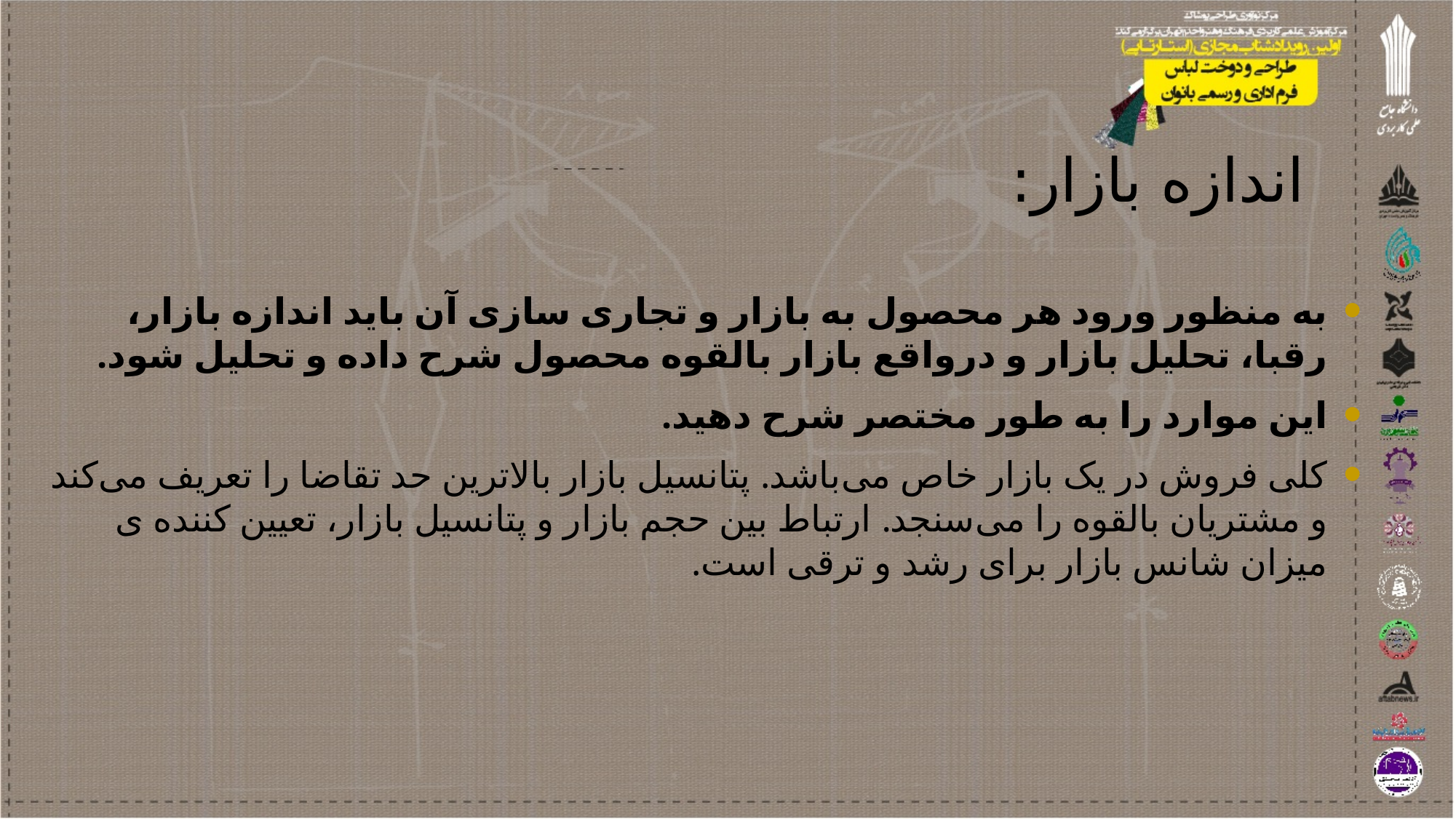

# اندازه بازار:
به منظور ورود هر محصول به بازار و تجاری سازی آن باید اندازه بازار، رقبا، تحلیل بازار و درواقع بازار بالقوه محصول شرح داده و تحلیل شود.
این موارد را به طور مختصر شرح دهید.
کلی فروش در یک بازار خاص می‌باشد. پتانسیل بازار بالاترین حد تقاضا را تعریف می‌کند و مشتریان بالقوه را می‌سنجد. ارتباط بین حجم بازار و پتانسیل بازار، تعیین کننده ی میزان شانس بازار برای رشد و ترقی است.